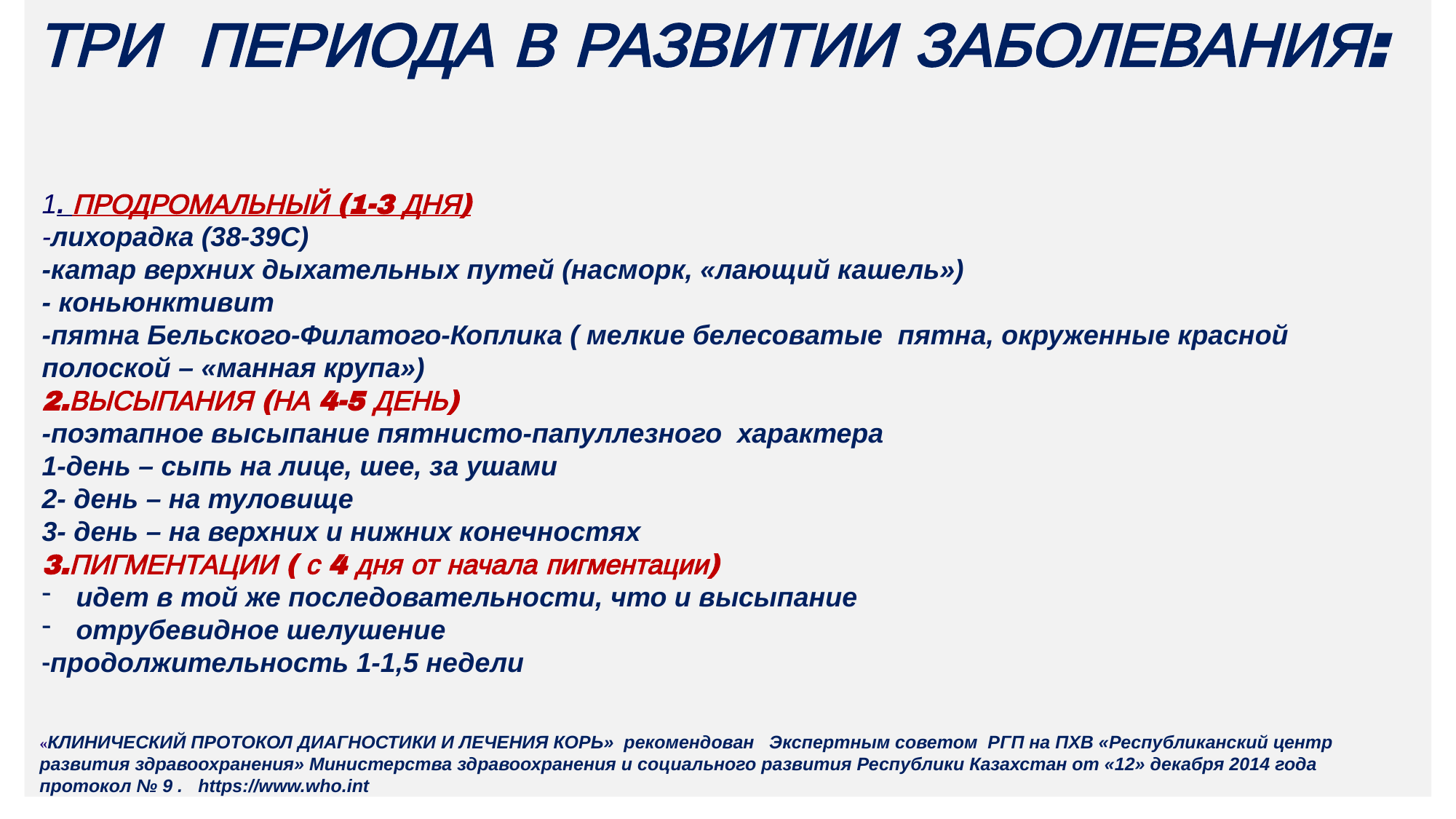

ТРИ  ПЕРИОДА В РАЗВИТИИ ЗАБОЛЕВАНИЯ:
1. ПРОДРОМАЛЬНЫЙ (1-3 ДНЯ)
-лихорадка (38-39С)
-катар верхних дыхательных путей (насморк, «лающий кашель»)
- коньюнктивит
-пятна Бельского-Филатого-Коплика ( мелкие белесоватые  пятна, окруженные красной полоской – «манная крупа»)
2.ВЫСЫПАНИЯ (НА 4-5 ДЕНЬ)
-поэтапное высыпание пятнисто-папуллезного  характера
1-день – сыпь на лице, шее, за ушами
2- день – на туловище
3- день – на верхних и нижних конечностях
3.ПИГМЕНТАЦИИ ( с 4 дня от начала пигментации)
идет в той же последовательности, что и высыпание
отрубевидное шелушение
-продолжительность 1-1,5 недели
«КЛИНИЧЕСКИЙ ПРОТОКОЛ ДИАГНОСТИКИ И ЛЕЧЕНИЯ КОРЬ»  рекомендован   Экспертным советом  РГП на ПХВ «Республиканский центр  развития здравоохранения» Министерства здравоохранения и социального развития Республики Казахстан от «12» декабря 2014 года протокол № 9 .   https://www.who.int